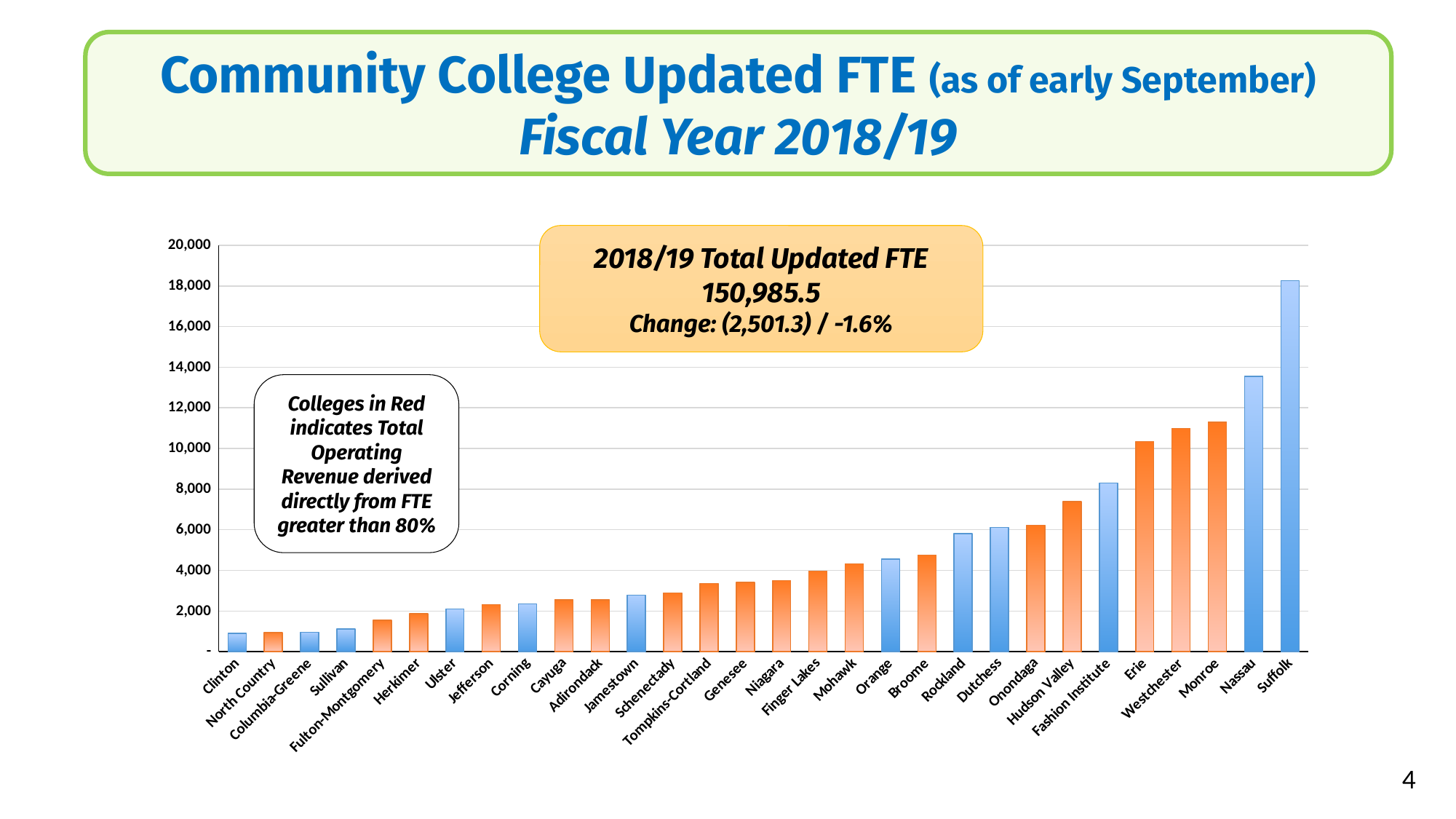

Community College Updated FTE (as of early September) Fiscal Year 2018/19

### Chart

| Category | Updated 18/19 FTE |
|---|---|
| Clinton | 893.0 |
| North Country | 934.0 |
| Columbia-Greene | 960.9 |
| Sullivan | 1117.0 |
| Fulton-Montgomery | 1550.0 |
| Herkimer | 1864.0 |
| Ulster | 2099.2 |
| Jefferson | 2311.0 |
| Corning | 2351.0 |
| Cayuga | 2550.0 |
| Adirondack | 2557.8 |
| Jamestown | 2785.0 |
| Schenectady | 2895.0 |
| Tompkins-Cortland | 3349.0 |
| Genesee | 3400.0 |
| Niagara | 3497.0 |
| Finger Lakes | 3965.1 |
| Mohawk | 4325.0 |
| Orange | 4561.0 |
| Broome | 4750.0 |
| Rockland | 5818.7 |
| Dutchess | 6121.8 |
| Onondaga | 6216.0 |
| Hudson Valley | 7381.0 |
| Fashion Institute | 8300.0 |
| Erie | 10342.227666666666 |
| Westchester | 10984.6 |
| Monroe | 11300.0 |
| Nassau | 13552.9 |
| Suffolk | 18253.3 |
2018/19 Total Updated FTE 150,985.5
Change: (2,501.3) / -1.6%
Colleges in Red indicates Total Operating Revenue derived directly from FTE greater than 80%
4